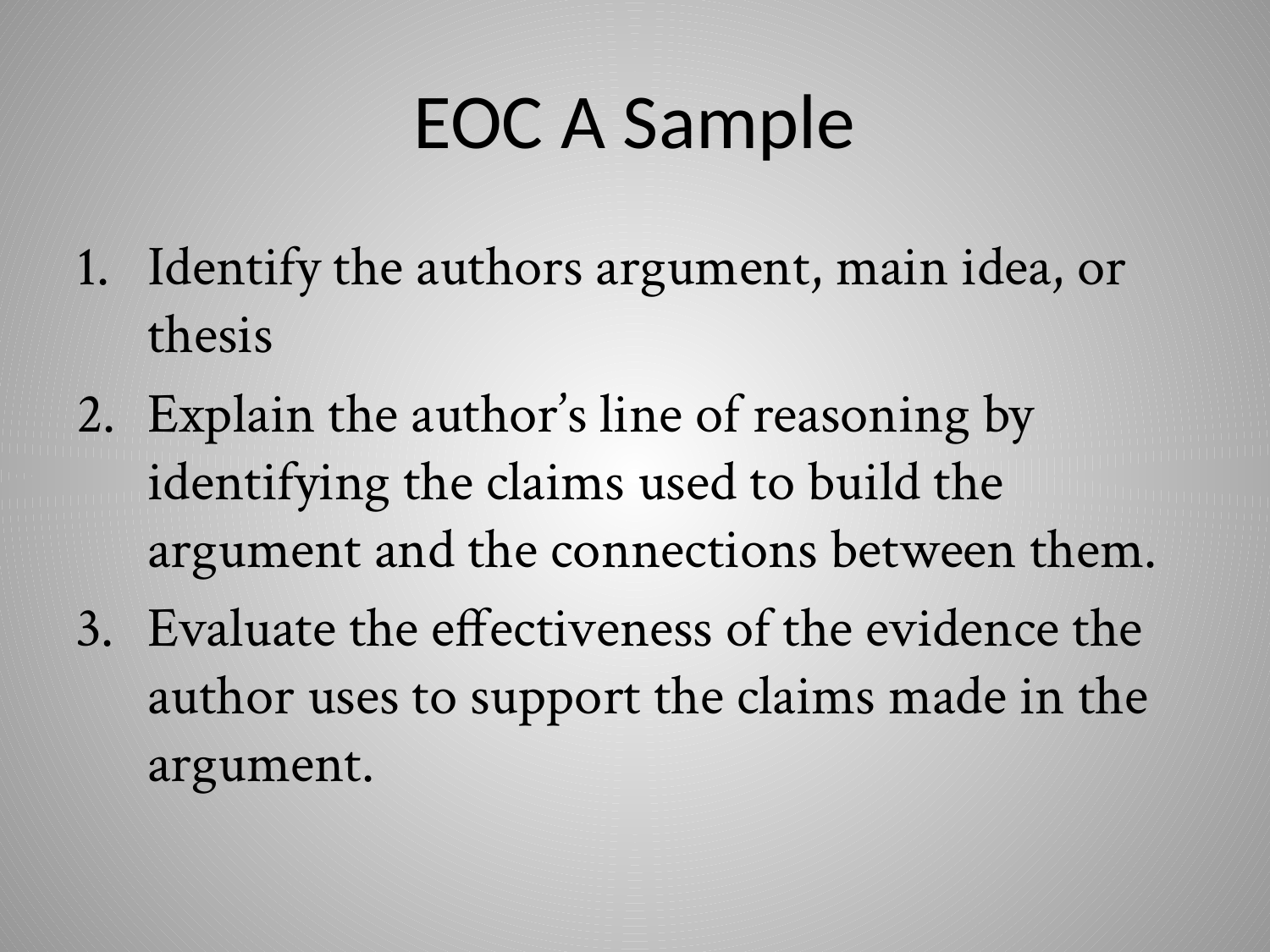

# EOC A Sample
Identify the authors argument, main idea, or thesis
Explain the author’s line of reasoning by identifying the claims used to build the argument and the connections between them.
Evaluate the effectiveness of the evidence the author uses to support the claims made in the argument.